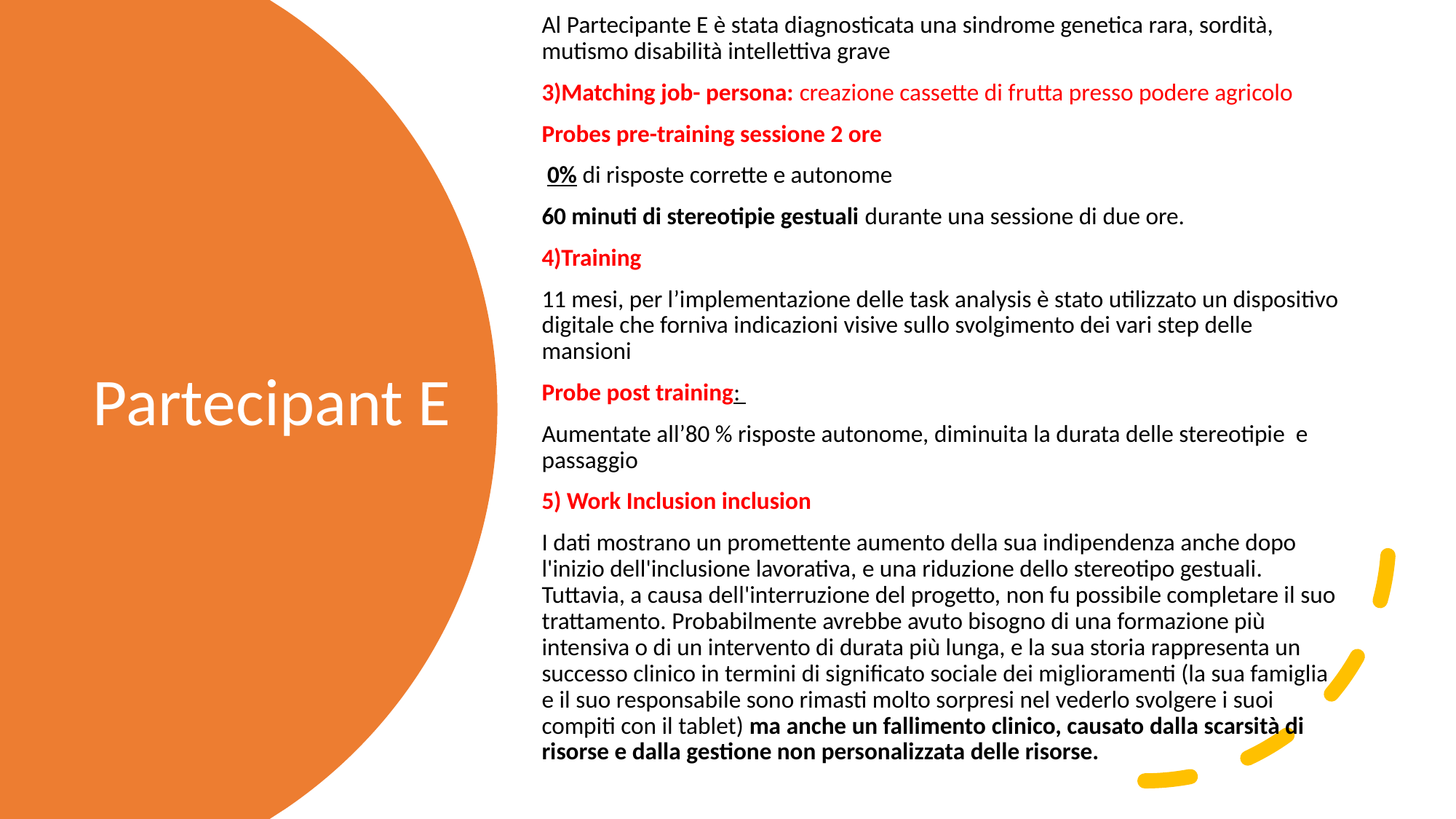

Al Partecipante E è stata diagnosticata una sindrome genetica rara, sordità, mutismo disabilità intellettiva grave
3)Matching job- persona: creazione cassette di frutta presso podere agricolo
Probes pre-training sessione 2 ore
 0% di risposte corrette e autonome
60 minuti di stereotipie gestuali durante una sessione di due ore.
4)Training
11 mesi, per l’implementazione delle task analysis è stato utilizzato un dispositivo digitale che forniva indicazioni visive sullo svolgimento dei vari step delle mansioni
Probe post training:
Aumentate all’80 % risposte autonome, diminuita la durata delle stereotipie  e passaggio
5) Work Inclusion inclusion
I dati mostrano un promettente aumento della sua indipendenza anche dopo l'inizio dell'inclusione lavorativa, e una riduzione dello stereotipo gestuali. Tuttavia, a causa dell'interruzione del progetto, non fu possibile completare il suo trattamento. Probabilmente avrebbe avuto bisogno di una formazione più intensiva o di un intervento di durata più lunga, e la sua storia rappresenta un successo clinico in termini di significato sociale dei miglioramenti (la sua famiglia e il suo responsabile sono rimasti molto sorpresi nel vederlo svolgere i suoi compiti con il tablet) ma anche un fallimento clinico, causato dalla scarsità di risorse e dalla gestione non personalizzata delle risorse.

# Partecipant E